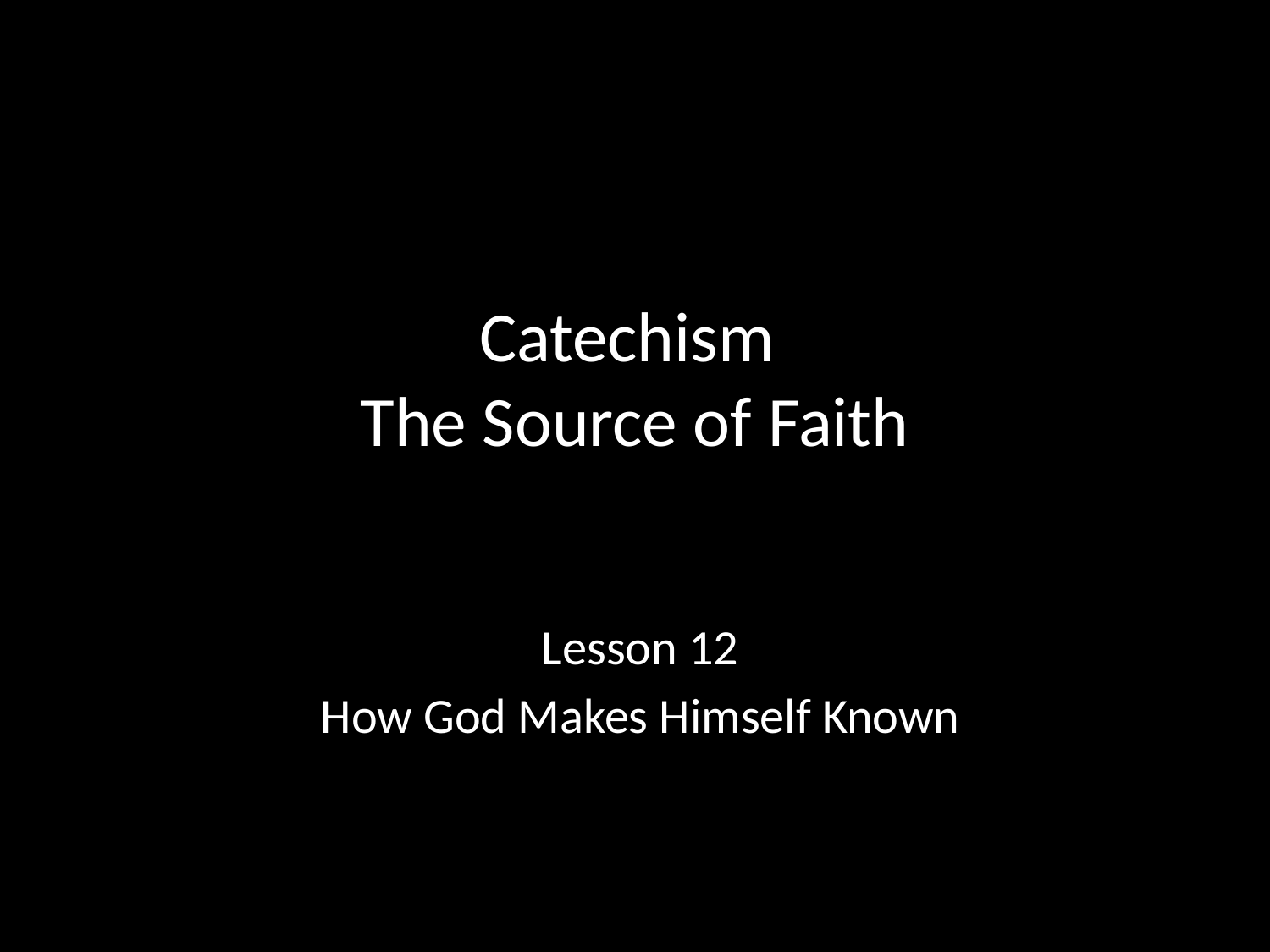

# Catechism The Source of Faith

Lesson 12
How God Makes Himself Known